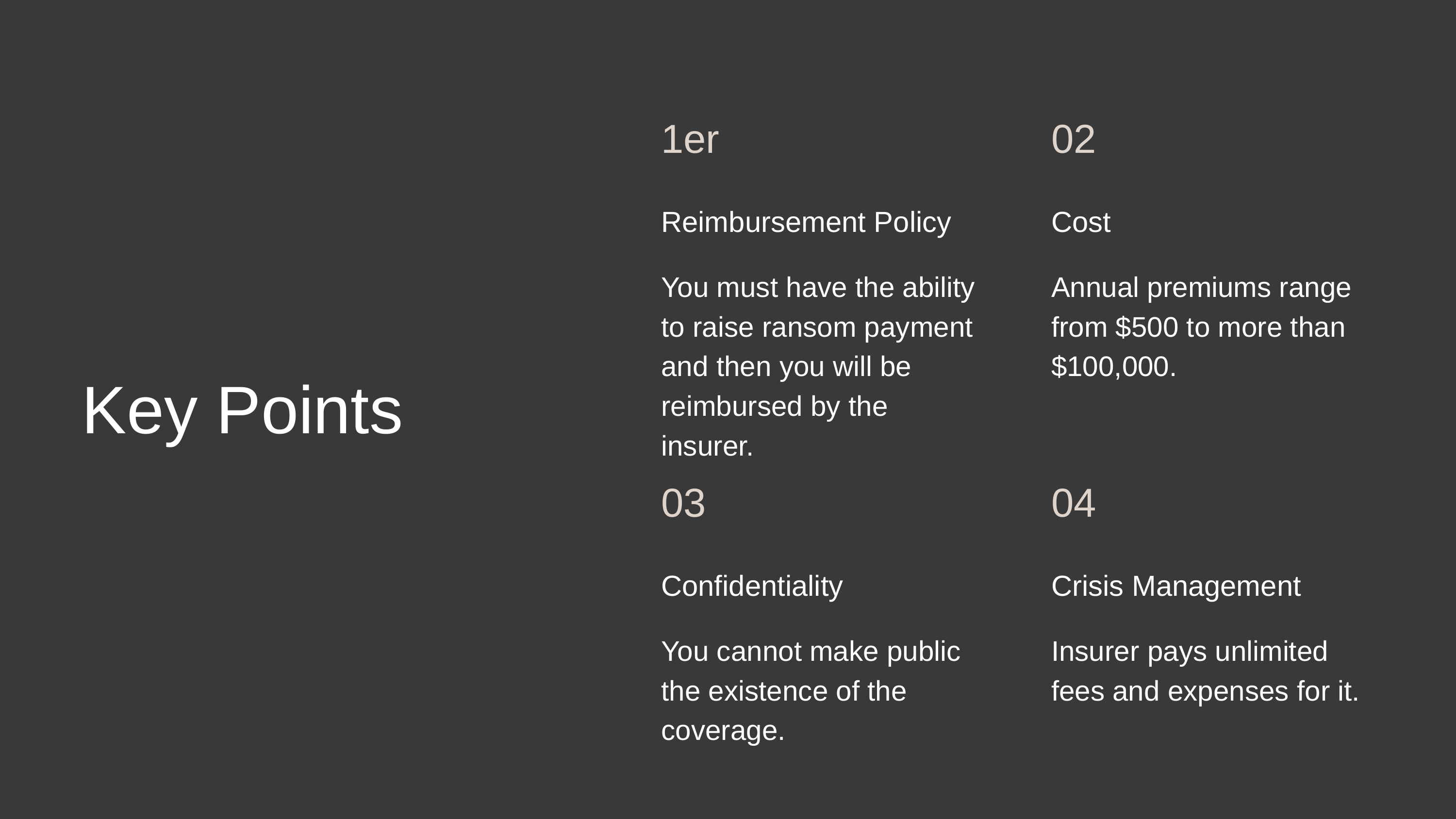

1er
02
Reimbursement Policy
Cost
You must have the ability to raise ransom payment and then you will be reimbursed by the insurer.
Annual premiums range from $500 to more than $100,000.
Key Points
03
04
Confidentiality
Crisis Management
You cannot make public the existence of the coverage.
Insurer pays unlimited fees and expenses for it.